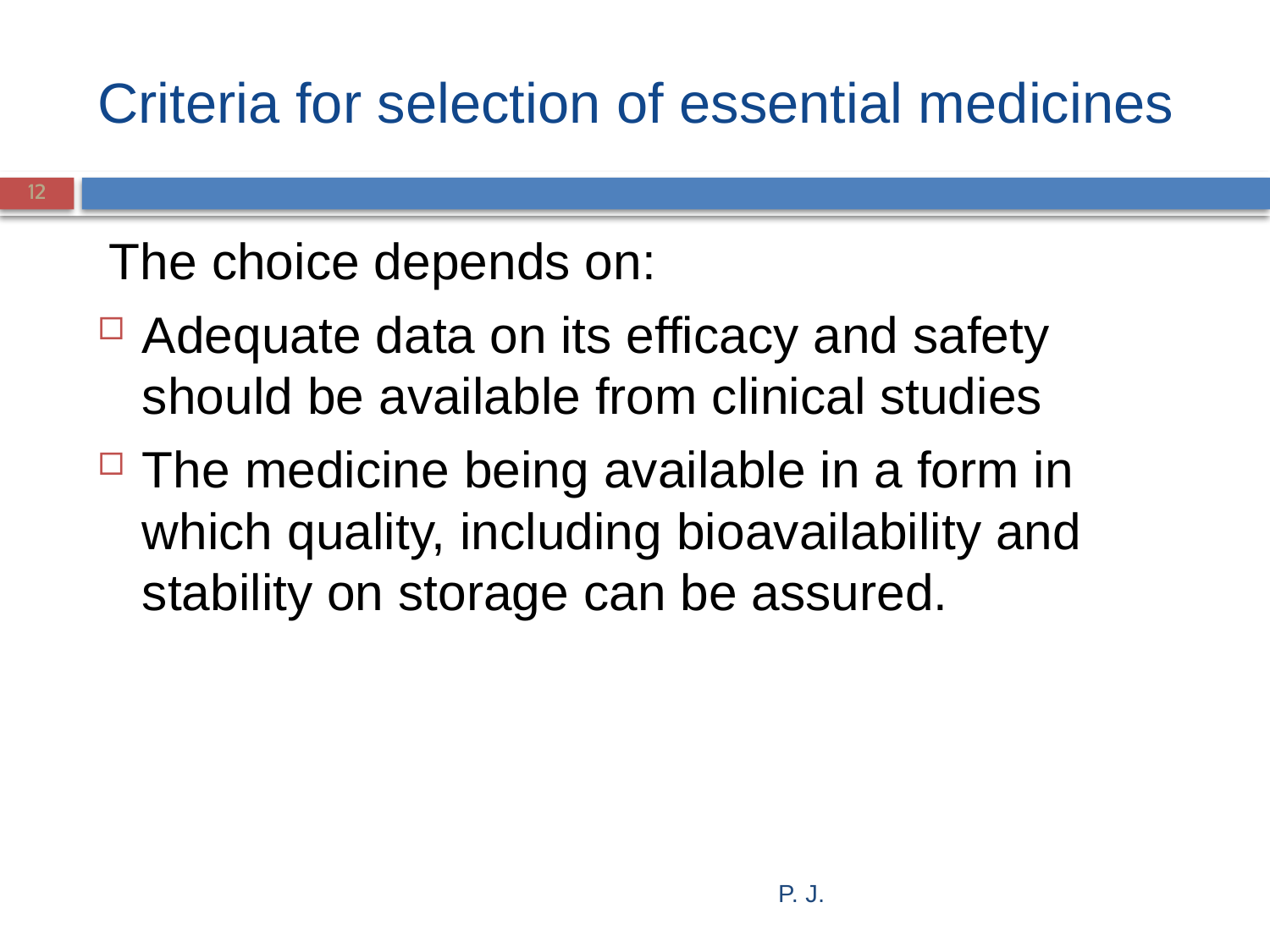

# Criteria for selection of essential medicines
12
The choice depends on:
Adequate data on its efficacy and safety should be available from clinical studies
The medicine being available in a form in which quality, including bioavailability and stability on storage can be assured.
P. J.